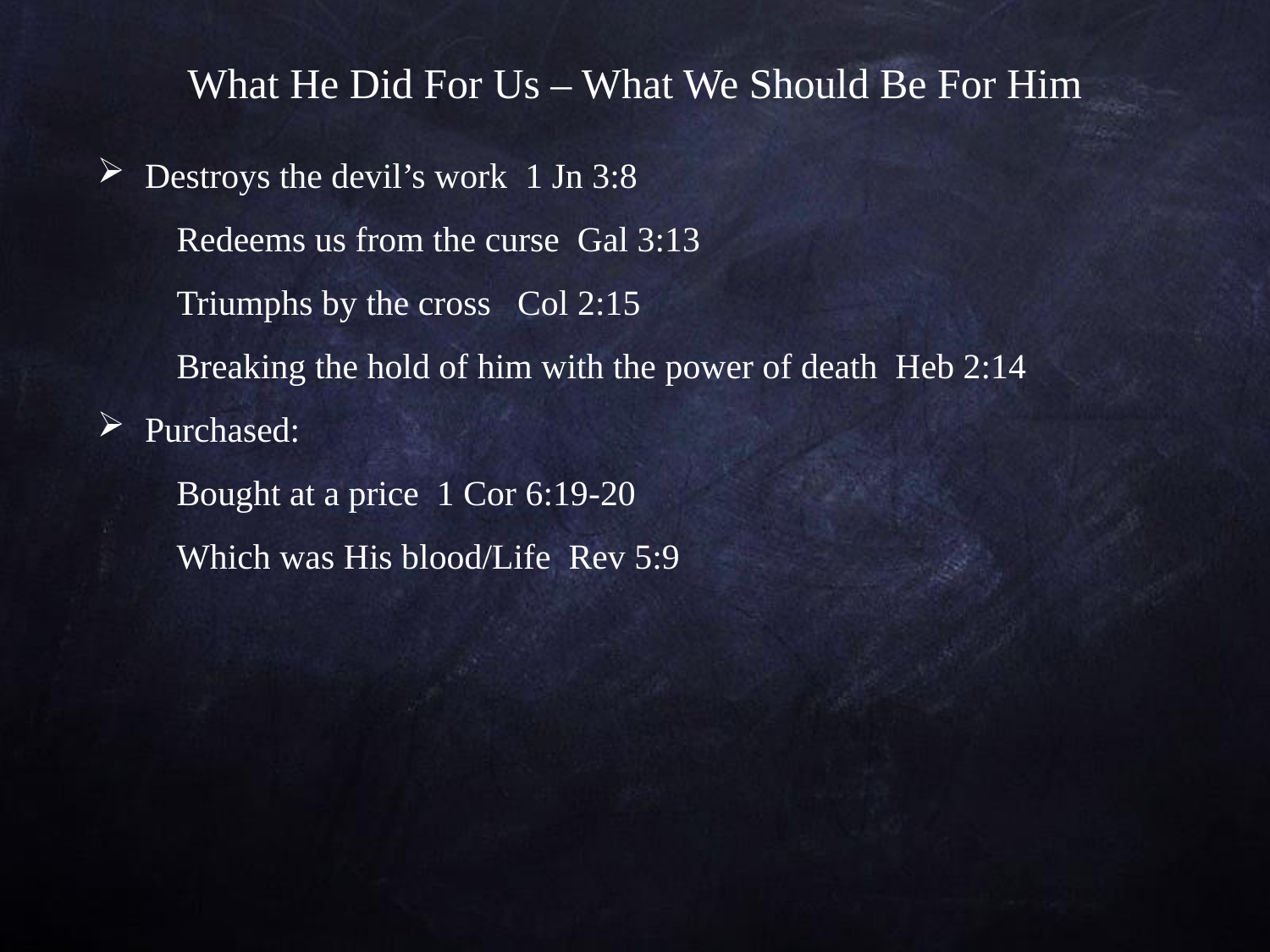

What He Did For Us – What We Should Be For Him

Destroys the devil’s work  1 Jn 3:8
Redeems us from the curse  Gal 3:13
Triumphs by the cross   Col 2:15
Breaking the hold of him with the power of death  Heb 2:14
Purchased:
Bought at a price  1 Cor 6:19-20
Which was His blood/Life  Rev 5:9